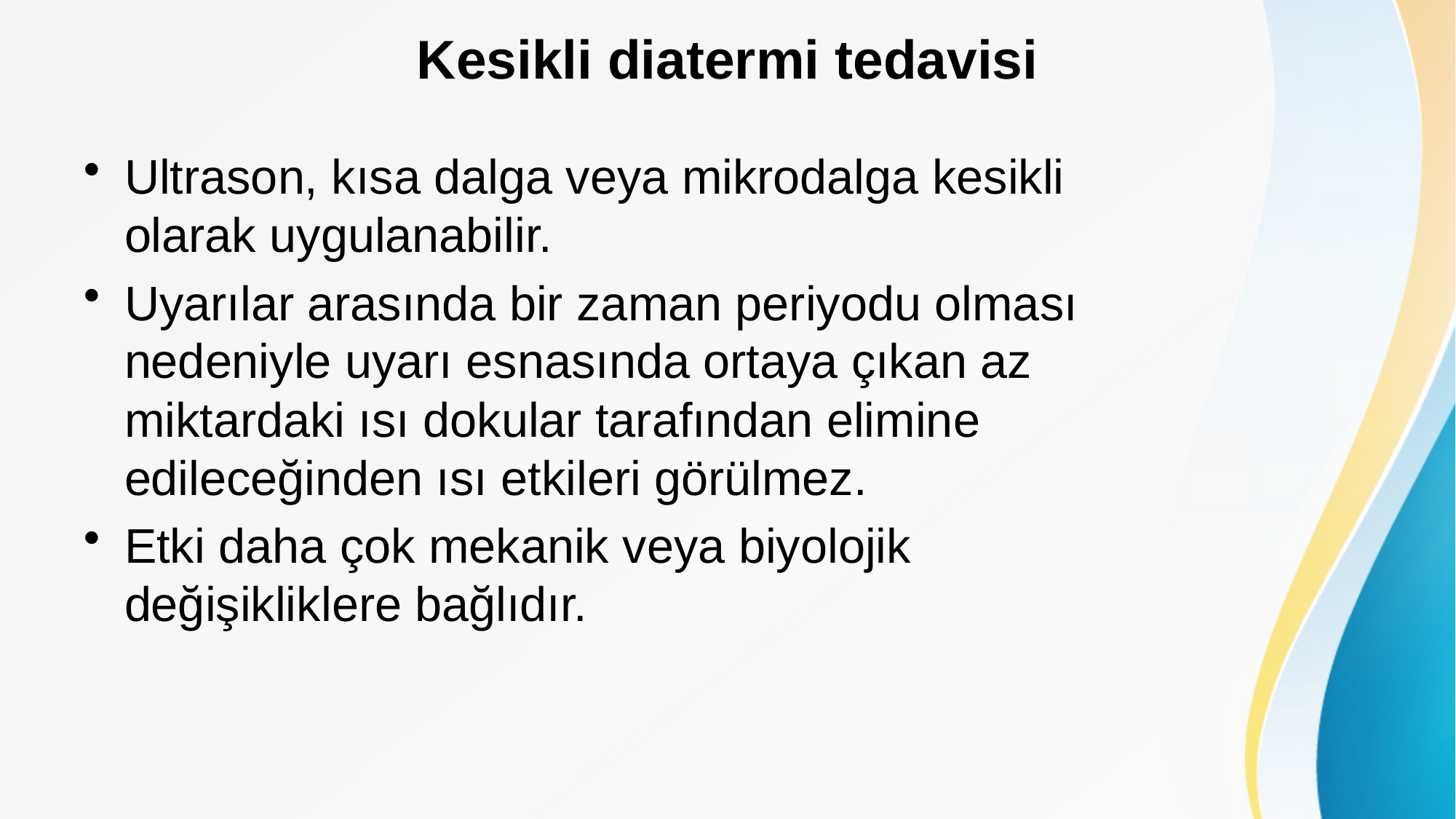

# Kesikli diatermi tedavisi
Ultrason, kısa dalga veya mikrodalga kesikli olarak uygulanabilir.
Uyarılar arasında bir zaman periyodu olması nedeniyle uyarı esnasında ortaya çıkan az miktardaki ısı dokular tarafından elimine edileceğinden ısı etkileri görülmez.
Etki daha çok mekanik veya biyolojik değişikliklere bağlıdır.